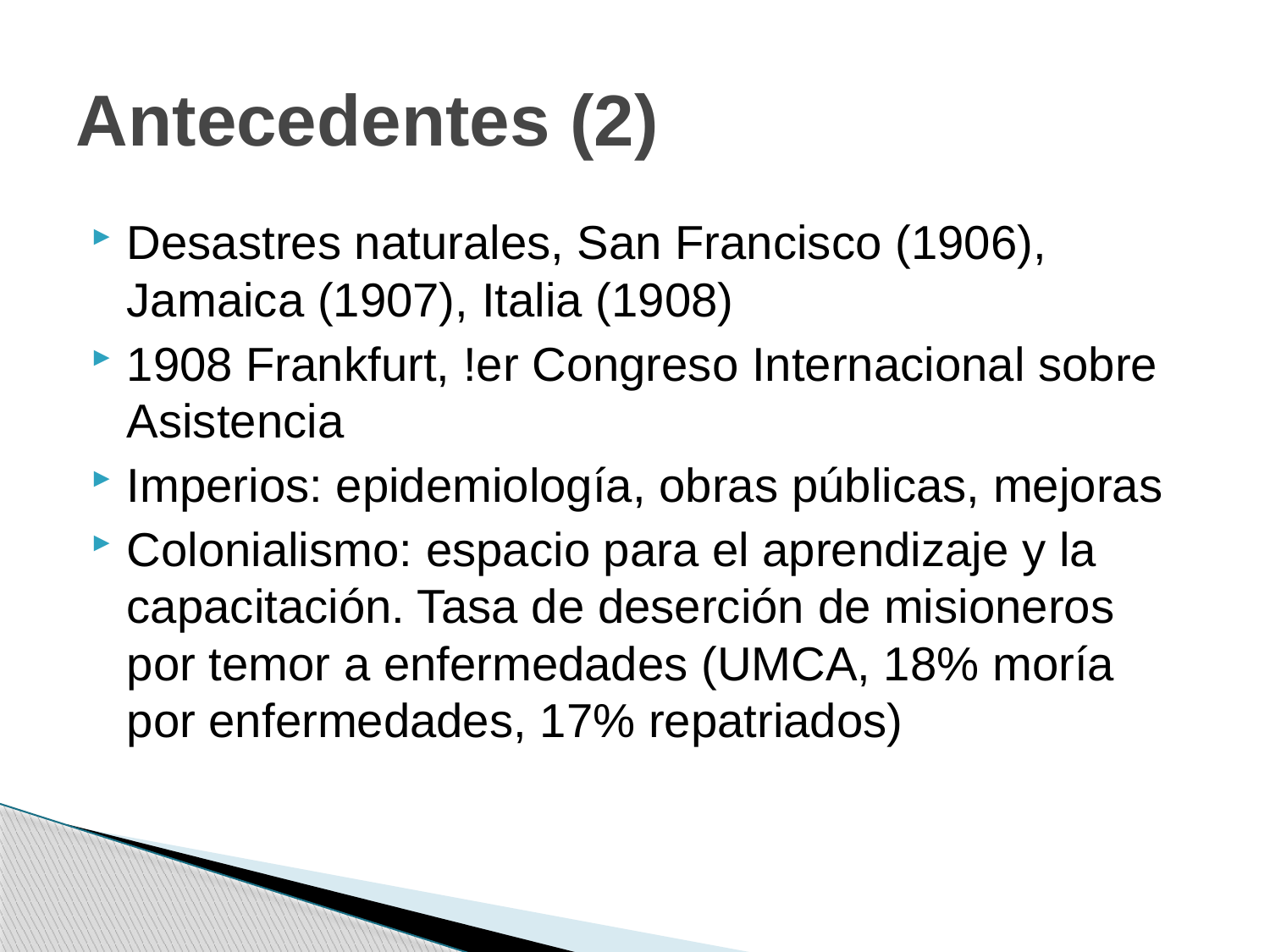

# Antecedentes (2)
Desastres naturales, San Francisco (1906), Jamaica (1907), Italia (1908)
1908 Frankfurt, !er Congreso Internacional sobre Asistencia
Imperios: epidemiología, obras públicas, mejoras
Colonialismo: espacio para el aprendizaje y la capacitación. Tasa de deserción de misioneros por temor a enfermedades (UMCA, 18% moría por enfermedades, 17% repatriados)